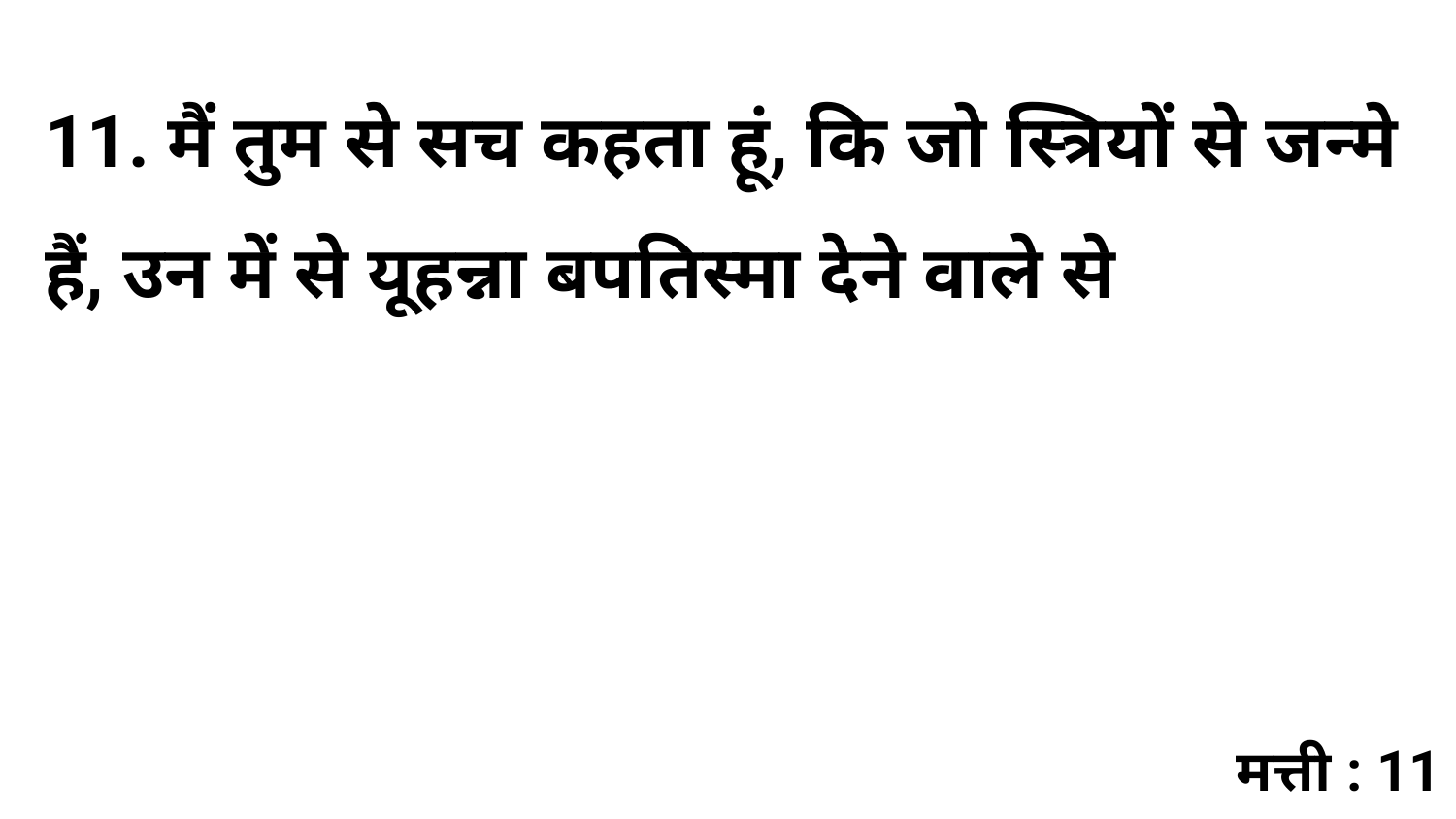

11. मैं तुम से सच कहता हूं, कि जो स्त्रियों से जन्मे हैं, उन में से यूहन्ना बपतिस्मा देने वाले से
मत्ती : 11